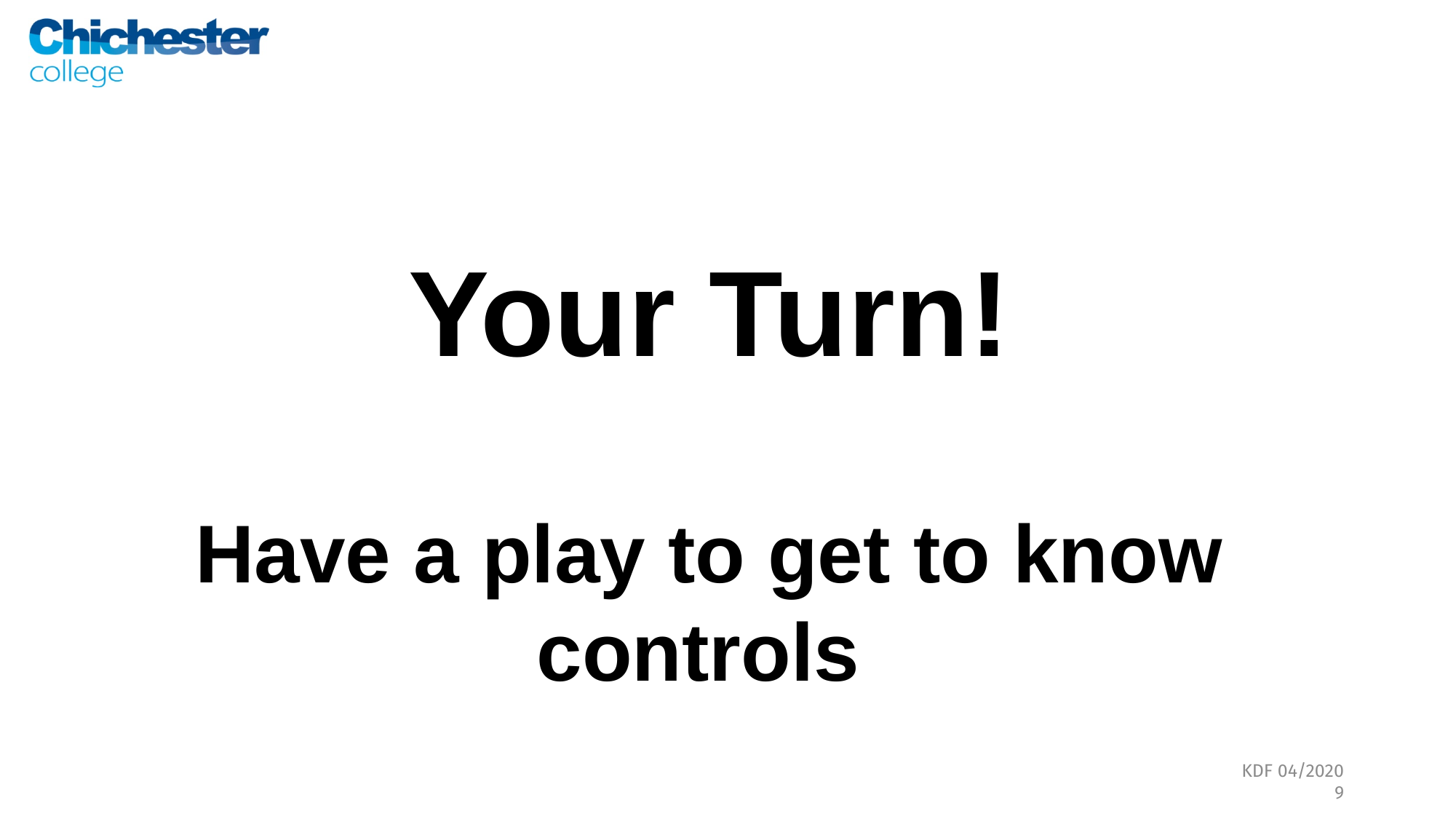

#

Your Turn!
Have a play to get to know controls
KDF 04/2020
 9